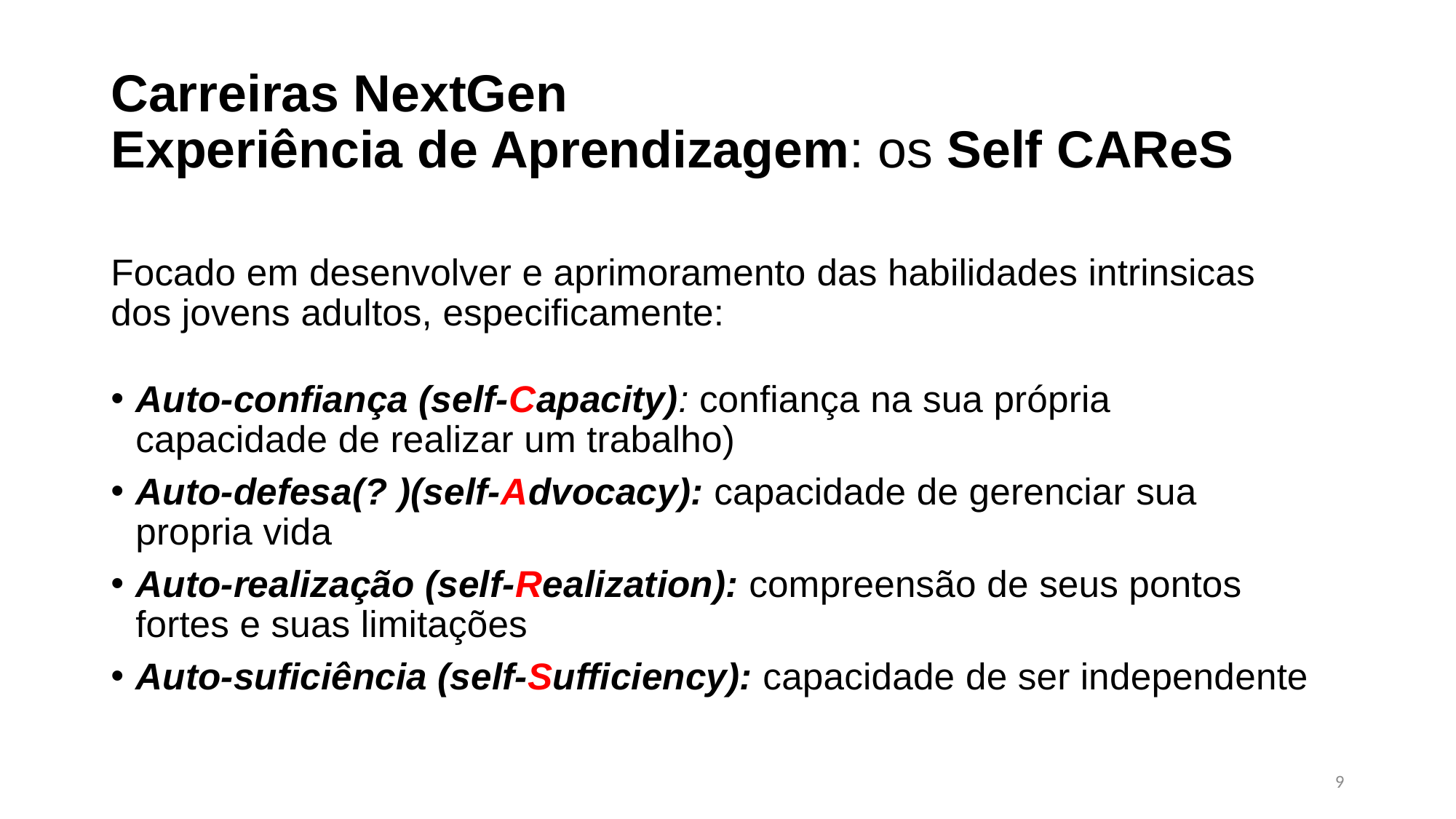

# Carreiras NextGen Experiência de Aprendizagem​: os Self CAReS​
Focado em desenvolver e aprimoramento das habilidades intrinsicas dos jovens adultos, especificamente: ​

Auto-confiança (self-Capacity): confiança na sua própria capacidade de realizar um trabalho)
Auto-defesa(? )(self-Advocacy): capacidade de gerenciar sua propria vida​
Auto-realização (self-Realization): compreensão de seus pontos fortes e suas limitações  ​
Auto-suficiência (self-Sufficiency): capacidade de ser independente​

9